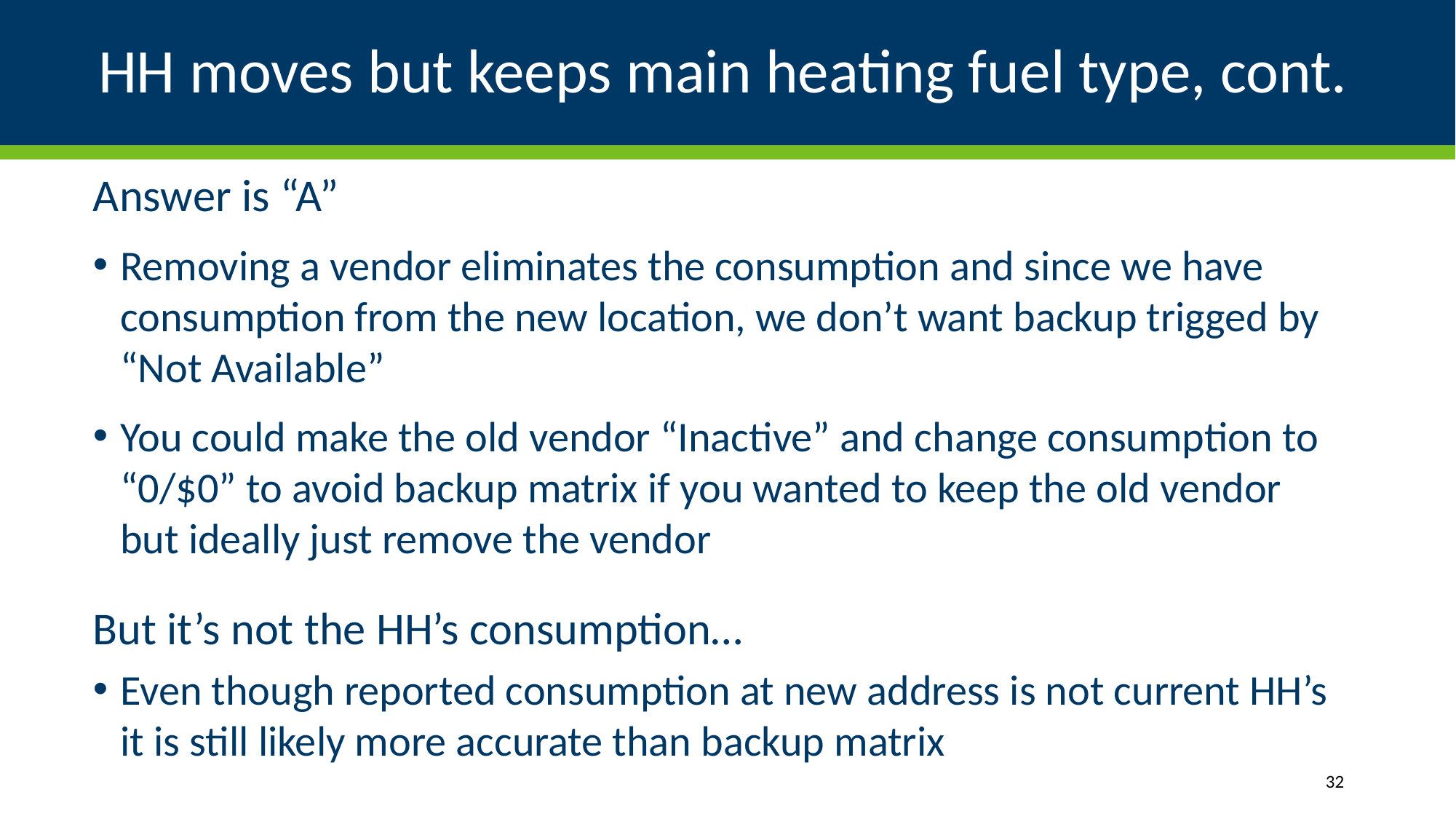

# HH moves but keeps main heating fuel type, cont.
Answer is “A”
Removing a vendor eliminates the consumption and since we have consumption from the new location, we don’t want backup trigged by “Not Available”
You could make the old vendor “Inactive” and change consumption to “0/$0” to avoid backup matrix if you wanted to keep the old vendor but ideally just remove the vendor
But it’s not the HH’s consumption…
Even though reported consumption at new address is not current HH’s it is still likely more accurate than backup matrix
32